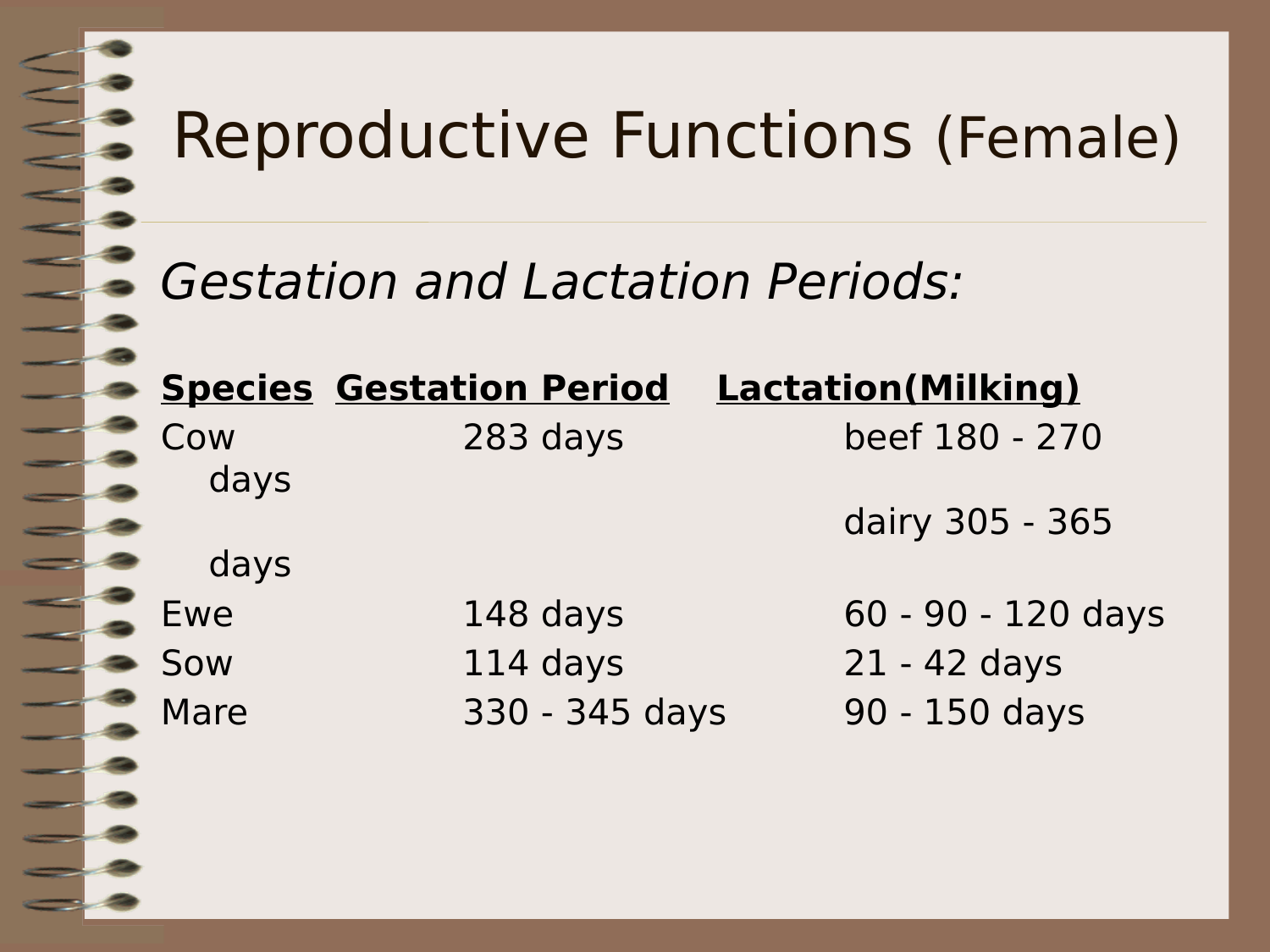

# Reproductive Functions (Female)
Gestation and Lactation Periods:

Species	Gestation Period	Lactation(Milking)
Cow		283 days		beef 180 - 270 days
					dairy 305 - 365 days
Ewe		148 days		60 - 90 - 120 days
Sow		114 days		21 - 42 days
Mare		330 - 345 days	90 - 150 days